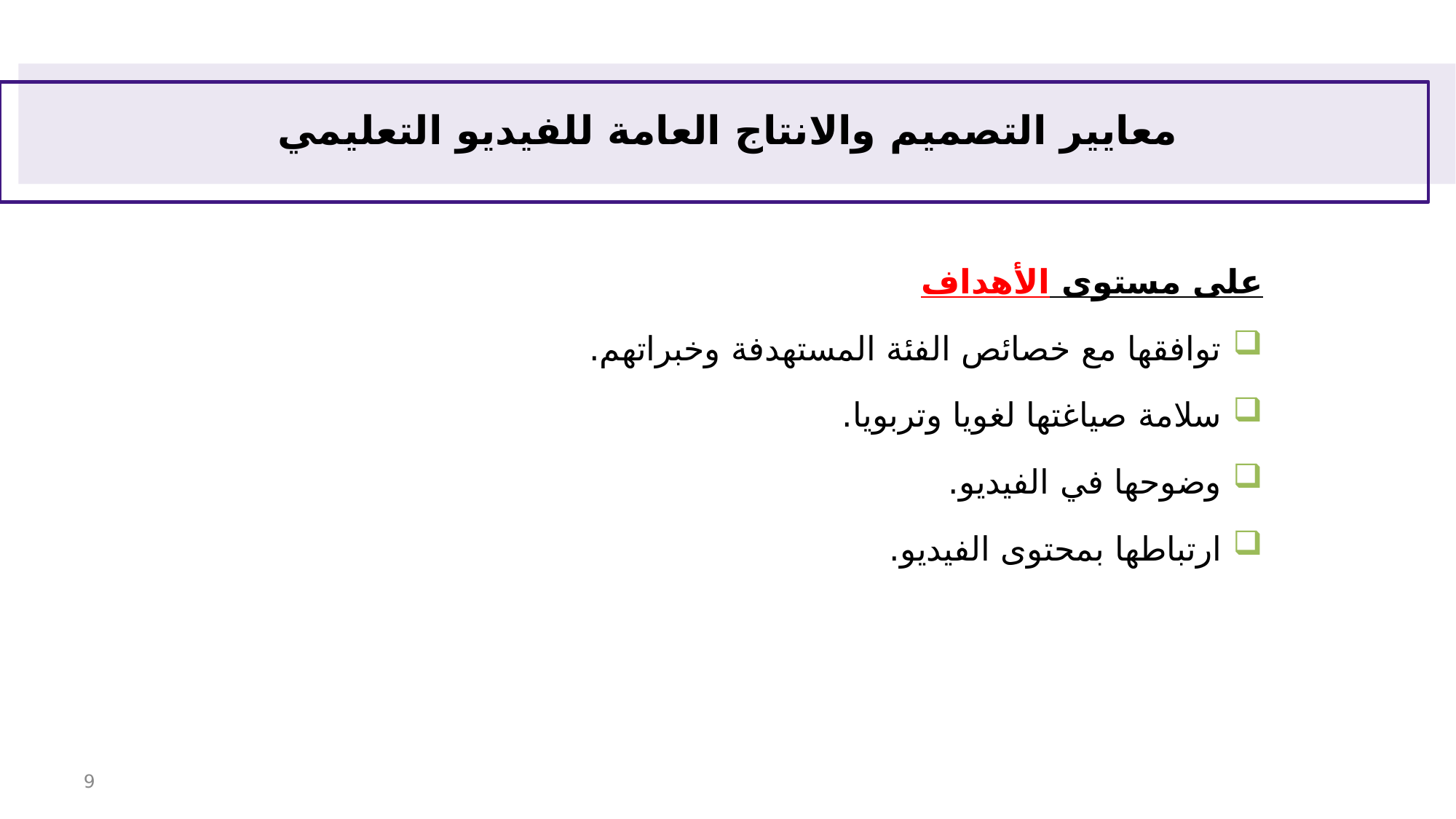

# معايير التصميم والانتاج العامة للفيديو التعليمي

على مستوى الأهداف
توافقها مع خصائص الفئة المستهدفة وخبراتهم.
سلامة صياغتها لغويا وتربويا.
وضوحها في الفيديو.
ارتباطها بمحتوى الفيديو.
9